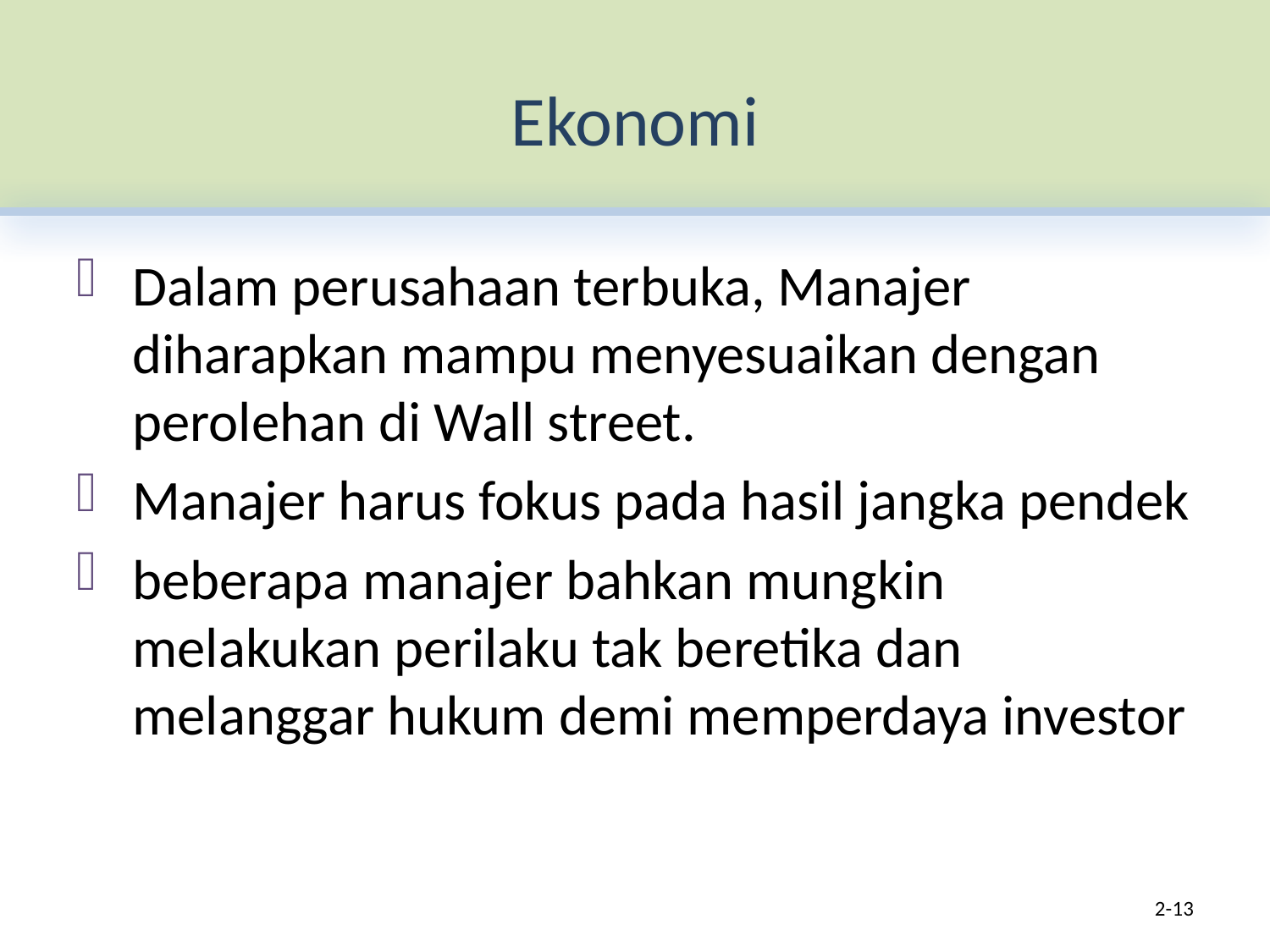

# Ekonomi
Dalam perusahaan terbuka, Manajer diharapkan mampu menyesuaikan dengan perolehan di Wall street.
Manajer harus fokus pada hasil jangka pendek
beberapa manajer bahkan mungkin melakukan perilaku tak beretika dan melanggar hukum demi memperdaya investor
2-13